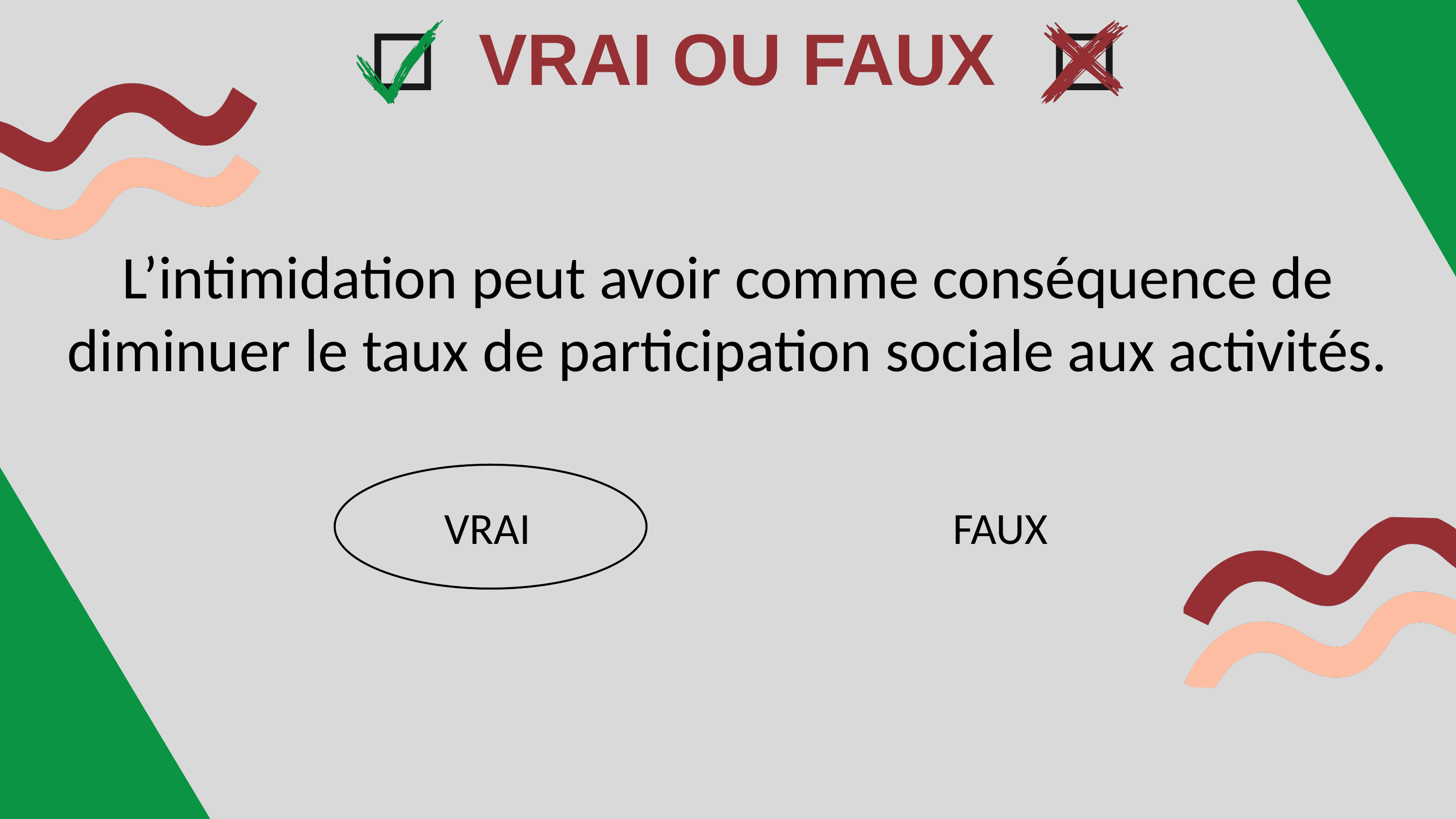

VRAI OU FAUX

L’intimidation peut avoir comme conséquence de diminuer le taux de participation sociale aux activités.

VRAI
FAUX